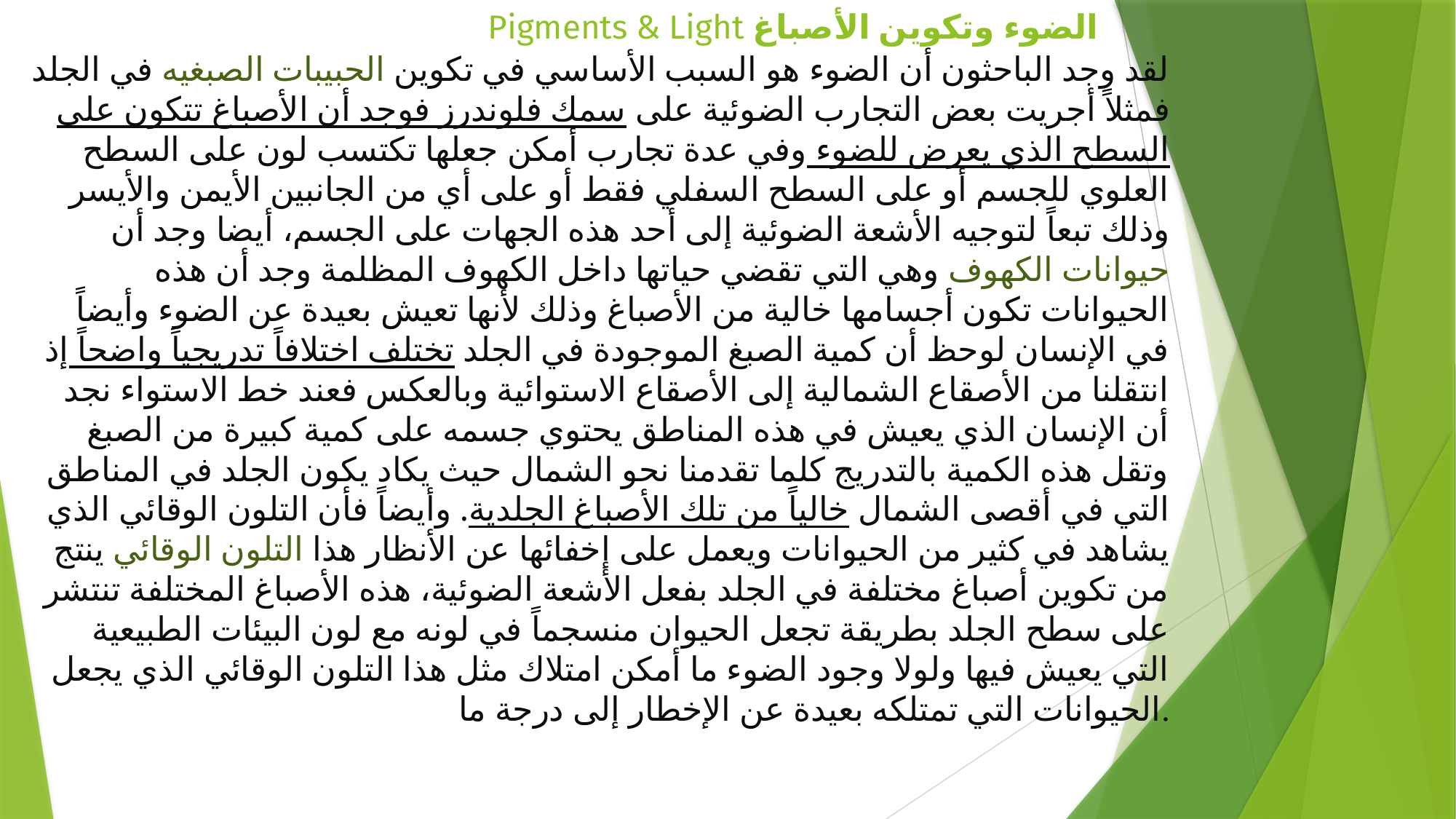

# Pigments & Light الضوء وتكوين الأصباغ
لقد وجد الباحثون أن الضوء هو السبب الأساسي في تكوين الحبيبات الصبغيه في الجلد فمثلاً أجريت بعض التجارب الضوئية على سمك فلوندرز فوجد أن الأصباغ تتكون على السطح الذي يعرض للضوء وفي عدة تجارب أمكن جعلها تكتسب لون على السطح العلوي للجسم أو على السطح السفلي فقط أو على أي من الجانبين الأيمن والأيسر وذلك تبعاً لتوجيه الأشعة الضوئية إلى أحد هذه الجهات على الجسم، أيضا وجد أن حيوانات الكهوف وهي التي تقضي حياتها داخل الكهوف المظلمة وجد أن هذه الحيوانات تكون أجسامها خالية من الأصباغ وذلك لأنها تعيش بعيدة عن الضوء وأيضاً في الإنسان لوحظ أن كمية الصبغ الموجودة في الجلد تختلف اختلافاً تدريجياً واضحاً إذ انتقلنا من الأصقاع الشمالية إلى الأصقاع الاستوائية وبالعكس فعند خط الاستواء نجد أن الإنسان الذي يعيش في هذه المناطق يحتوي جسمه على كمية كبيرة من الصبغ وتقل هذه الكمية بالتدريج كلما تقدمنا نحو الشمال حيث يكاد يكون الجلد في المناطق التي في أقصى الشمال خالياً من تلك الأصباغ الجلدية. وأيضاً فأن التلون الوقائي الذي يشاهد في كثير من الحيوانات ويعمل على إخفائها عن الأنظار هذا التلون الوقائي ينتج من تكوين أصباغ مختلفة في الجلد بفعل الأشعة الضوئية، هذه الأصباغ المختلفة تنتشر على سطح الجلد بطريقة تجعل الحيوان منسجماً في لونه مع لون البيئات الطبيعية التي يعيش فيها ولولا وجود الضوء ما أمكن امتلاك مثل هذا التلون الوقائي الذي يجعل الحيوانات التي تمتلكه بعيدة عن الإخطار إلى درجة ما.